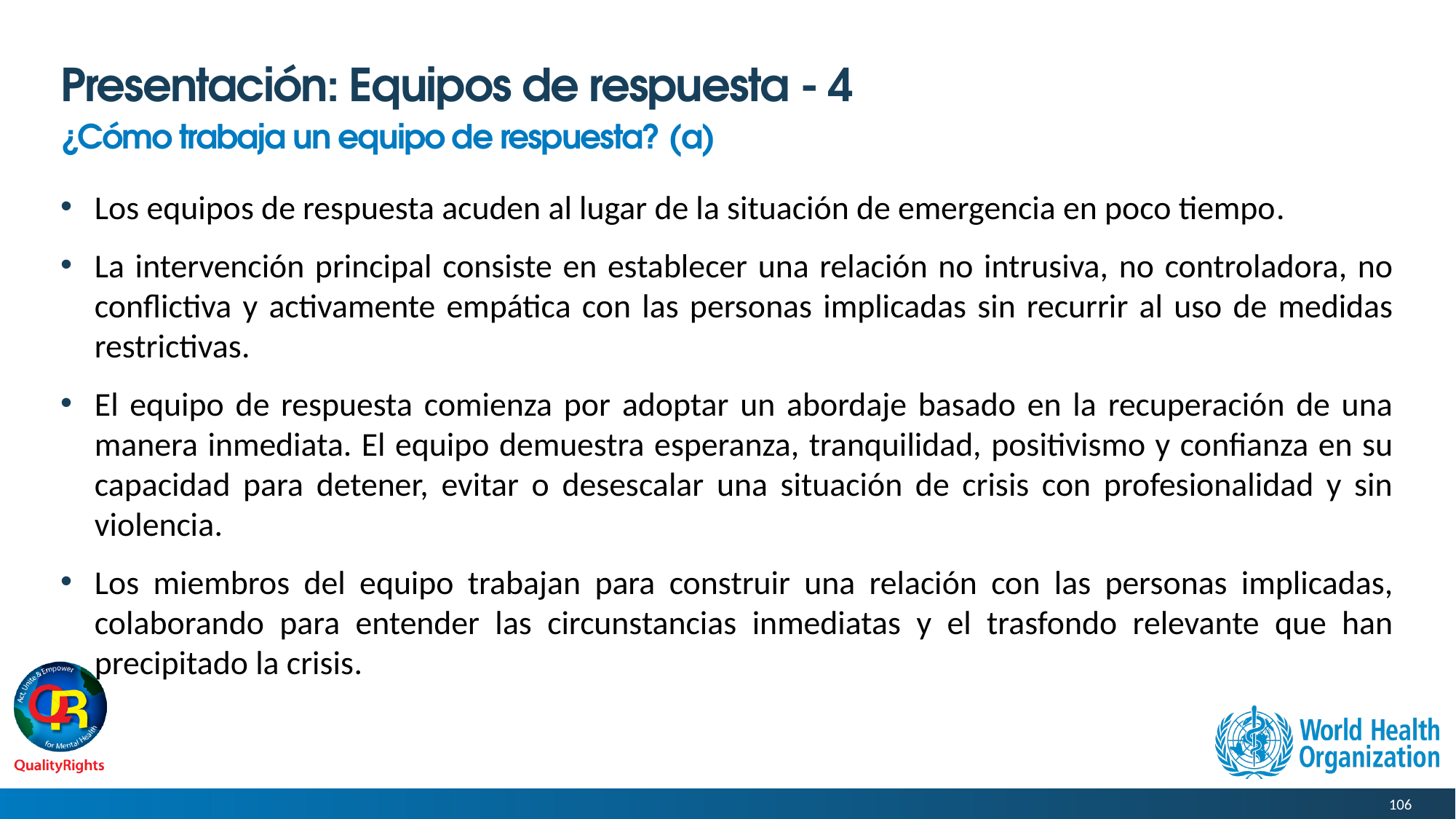

# Presentación: Equipos de respuesta - 4
¿Cómo trabaja un equipo de respuesta? (a)
Los equipos de respuesta acuden al lugar de la situación de emergencia en poco tiempo.
La intervención principal consiste en establecer una relación no intrusiva, no controladora, no conflictiva y activamente empática con las personas implicadas sin recurrir al uso de medidas restrictivas.
El equipo de respuesta comienza por adoptar un abordaje basado en la recuperación de una manera inmediata. El equipo demuestra esperanza, tranquilidad, positivismo y confianza en su capacidad para detener, evitar o desescalar una situación de crisis con profesionalidad y sin violencia.
Los miembros del equipo trabajan para construir una relación con las personas implicadas, colaborando para entender las circunstancias inmediatas y el trasfondo relevante que han precipitado la crisis.